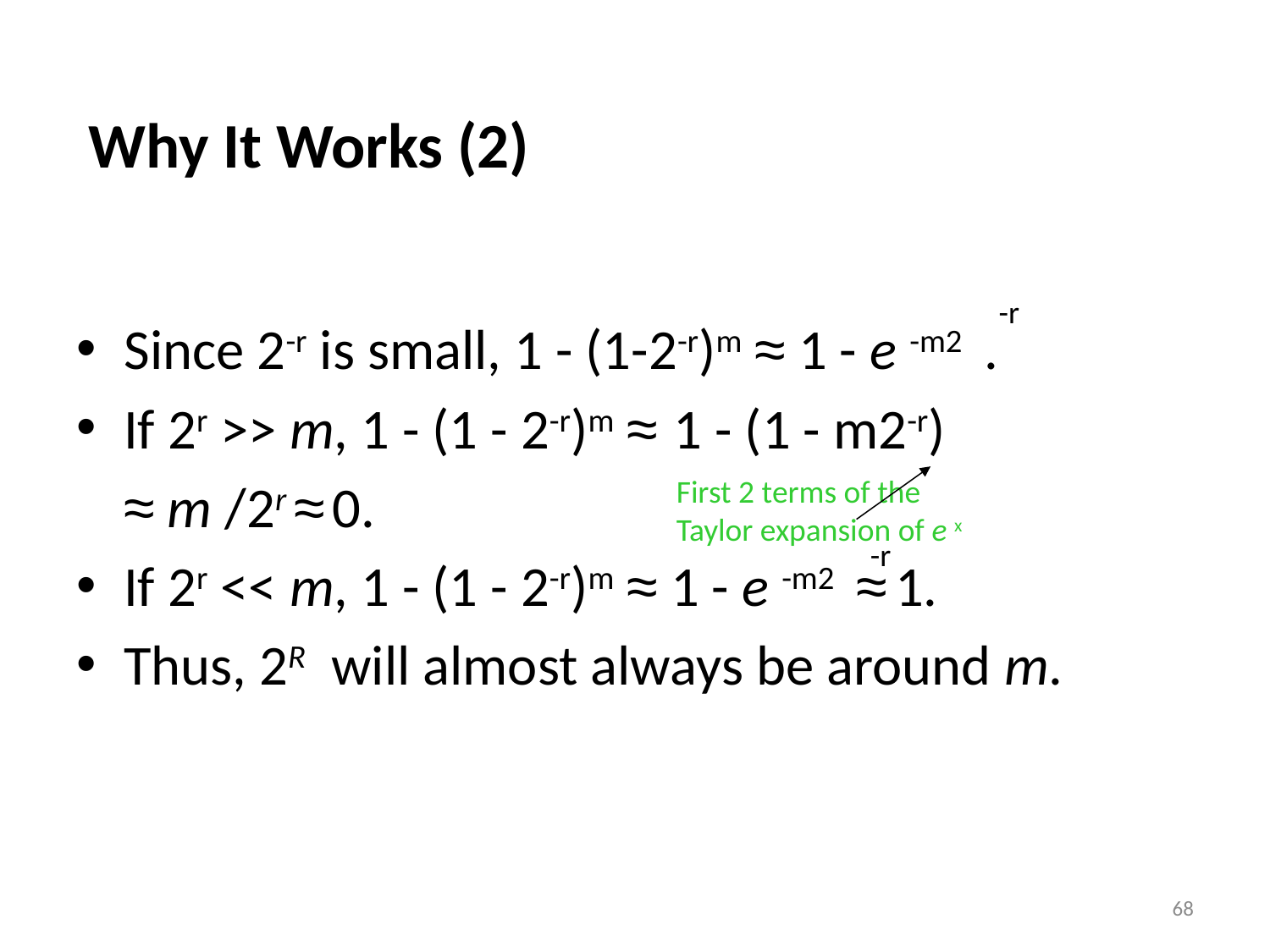

# Why It Works (2)
-r
Since 2-r is small, 1 - (1-2-r)m ≈ 1 - e -m2   .
If 2r >> m, 1 - (1 - 2-r)m ≈ 1 - (1 - m2-r)
 	≈ m /2r ≈ 0.
If 2r << m, 1 - (1 - 2-r)m ≈ 1 - e -m2   ≈ 1.
Thus, 2R  will almost always be around m.
First 2 terms of the
Taylor expansion of e x

-r
68